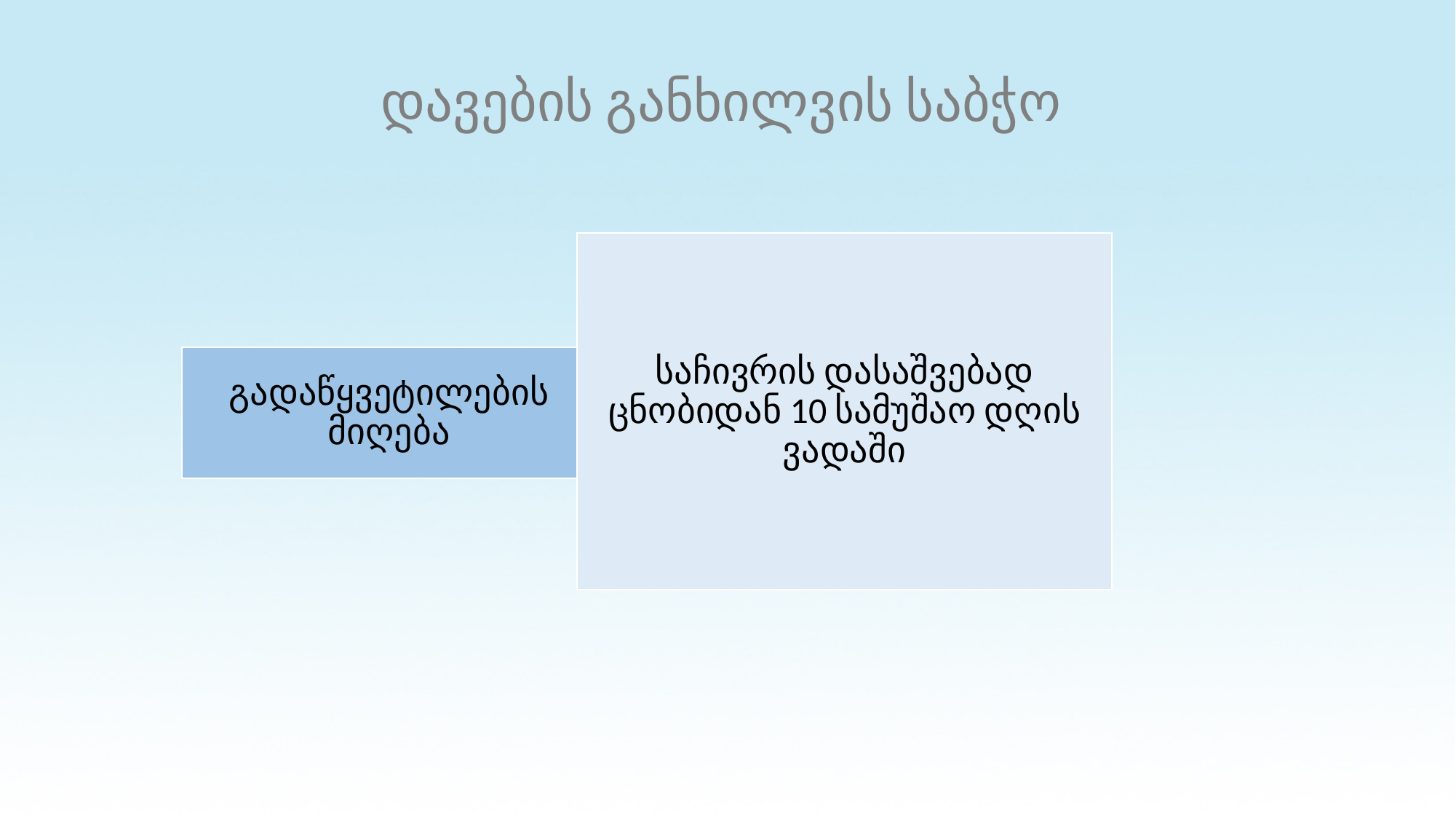

# დავების განხილვის საბჭო

გადაწყვეტილების მიღება
საჩივრის დასაშვებად ცნობიდან 10 სამუშაო დღის ვადაში